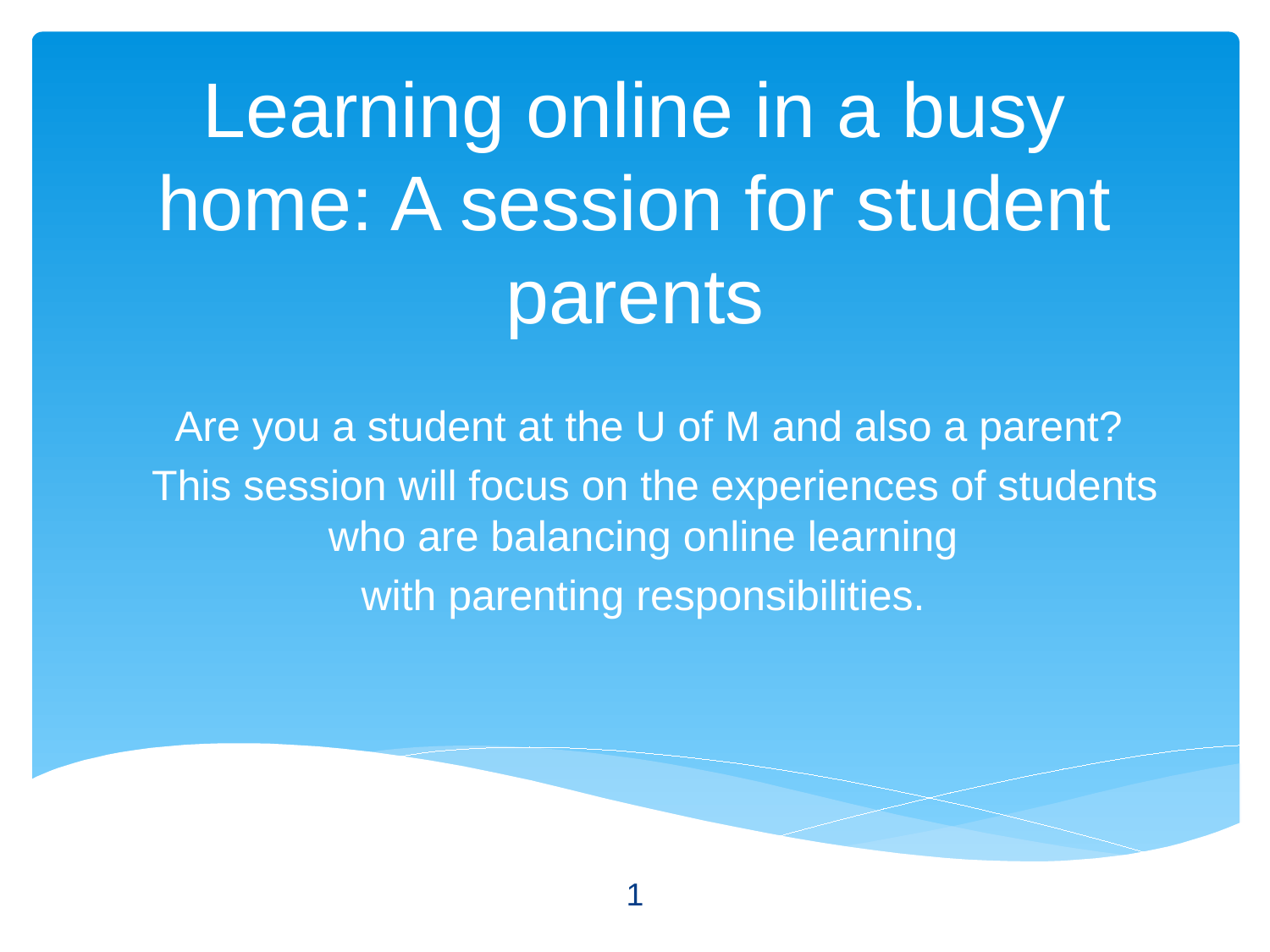

# Learning online in a busy home: A session for student parents
Are you a student at the U of M and also a parent?
 This session will focus on the experiences of students who are balancing online learning
with parenting responsibilities.

1